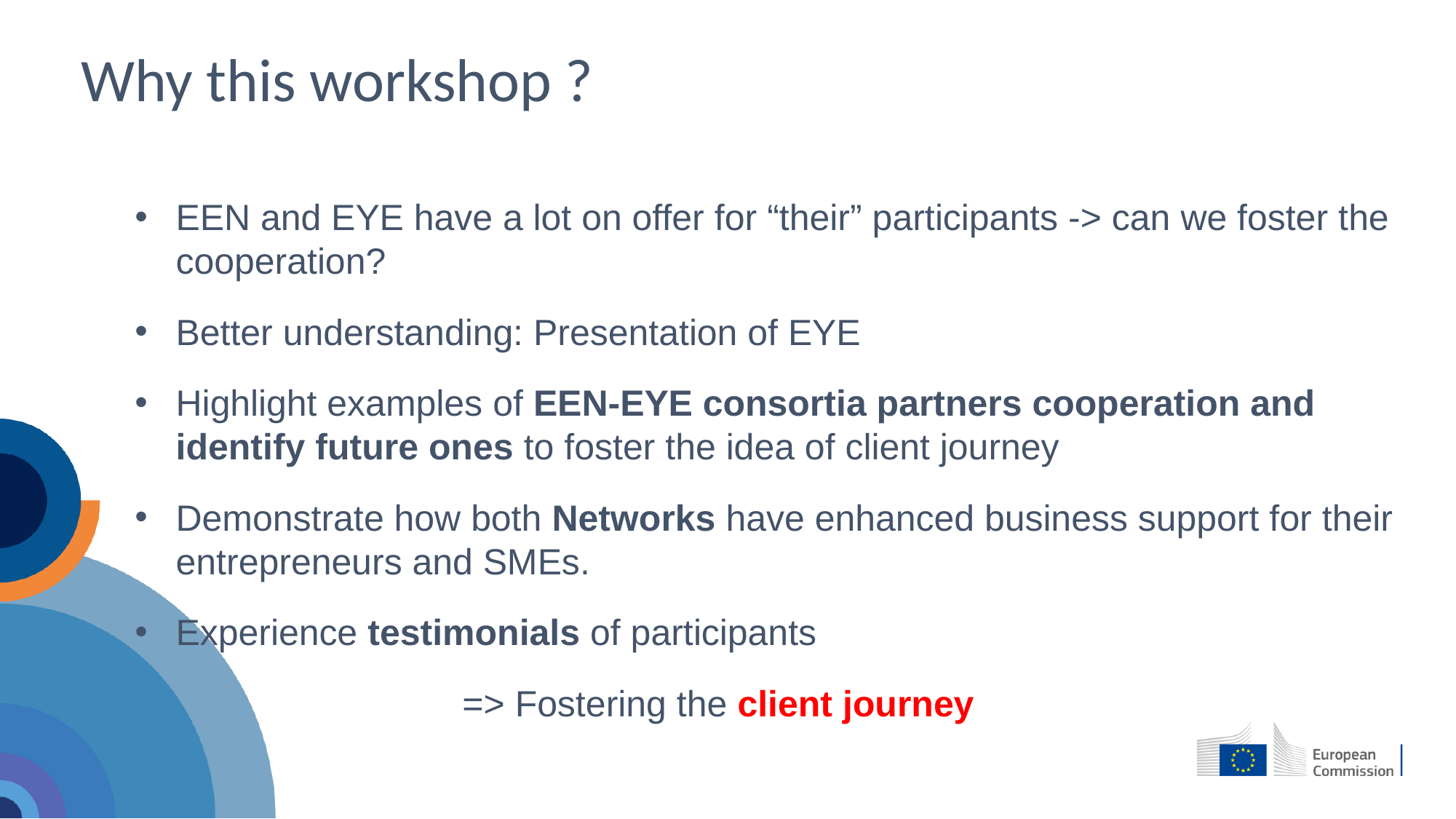

# Why this workshop ?
EEN and EYE have a lot on offer for “their” participants -> can we foster the cooperation?
Better understanding: Presentation of EYE
Highlight examples of EEN-EYE consortia partners cooperation and identify future ones to foster the idea of client journey
Demonstrate how both Networks have enhanced business support for their entrepreneurs and SMEs.
Experience testimonials of participants
			=> Fostering the client journey